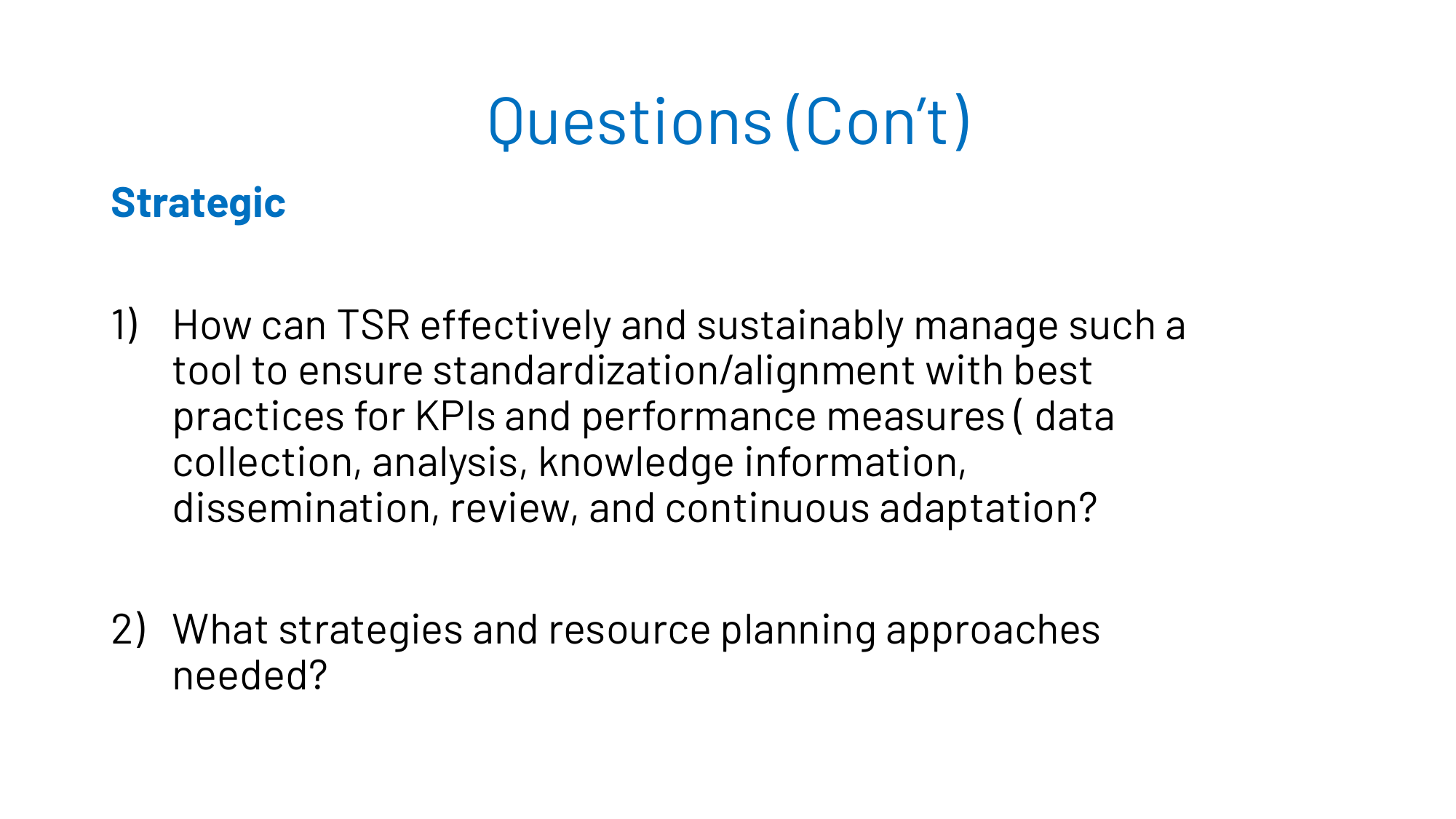

# Questions (Con’t)
Strategic

How can TSR effectively and sustainably manage such a tool to ensure standardization/alignment with best practices for KPIs and performance measures ( data collection, analysis, knowledge information, dissemination, review, and continuous adaptation?

What strategies and resource planning approaches needed?